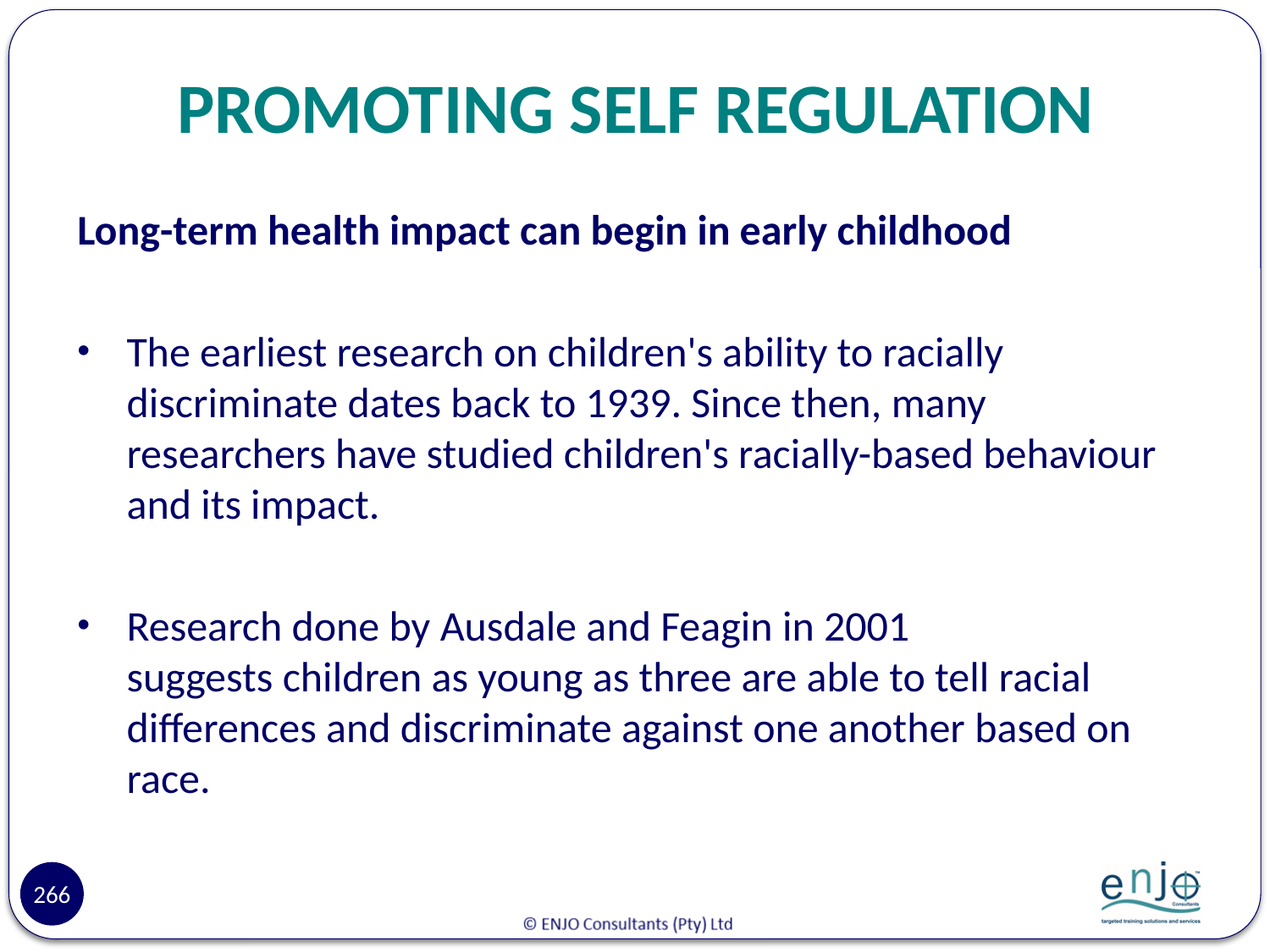

# PROMOTING SELF REGULATION
Long-term health impact can begin in early childhood

The earliest research on children's ability to racially discriminate dates back to 1939. Since then, many researchers have studied children's racially-based behaviour and its impact.

Research done by Ausdale and Feagin in 2001 suggests children as young as three are able to tell racial differences and discriminate against one another based on race.

266